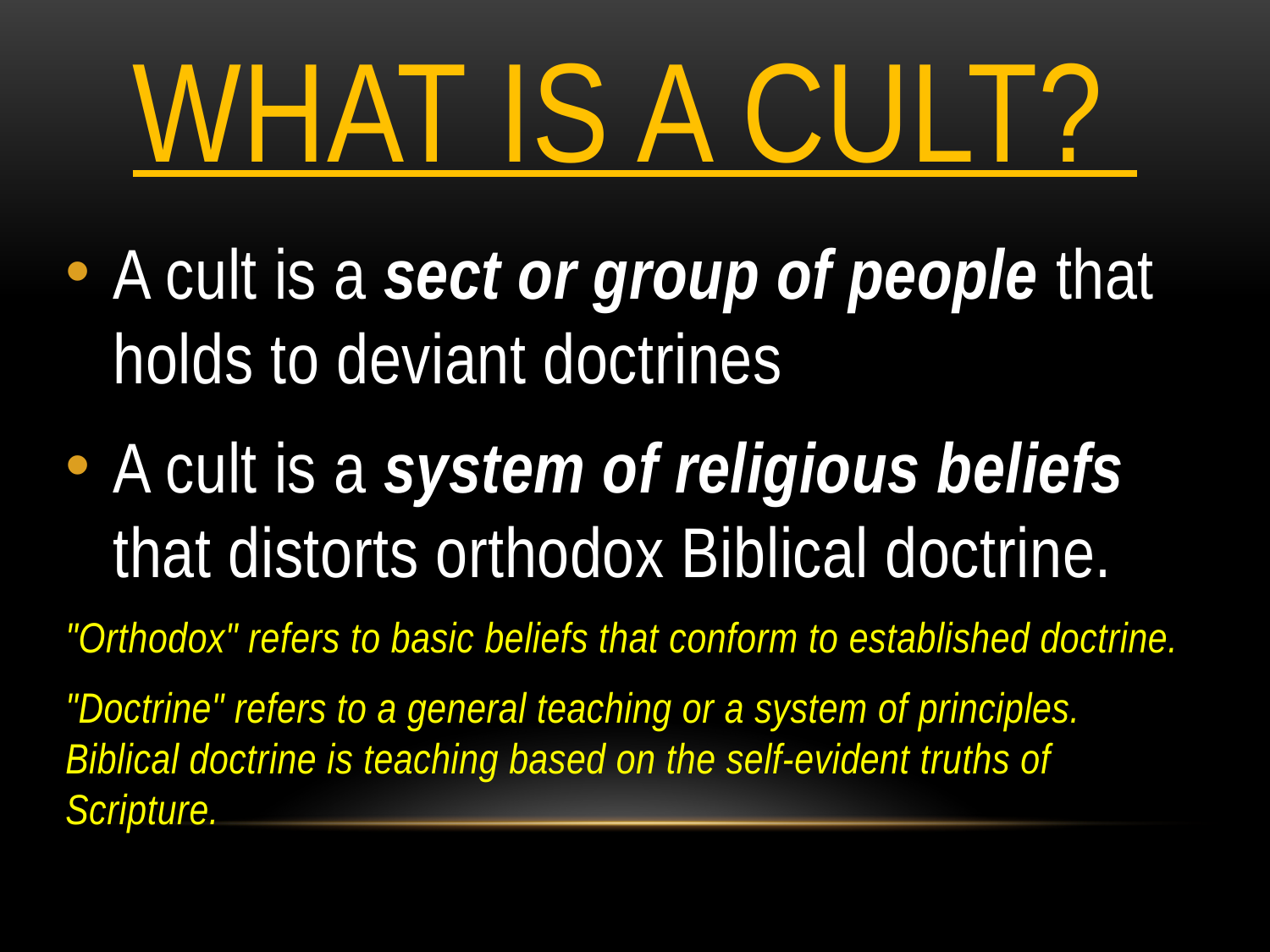

# What Is a Cult?
A cult is a sect or group of people that holds to deviant doctrines
A cult is a system of religious beliefs that distorts orthodox Biblical doctrine.
"Orthodox" refers to basic beliefs that conform to established doctrine.
"Doctrine" refers to a general teaching or a system of principles. Biblical doctrine is teaching based on the self-evident truths of Scripture.